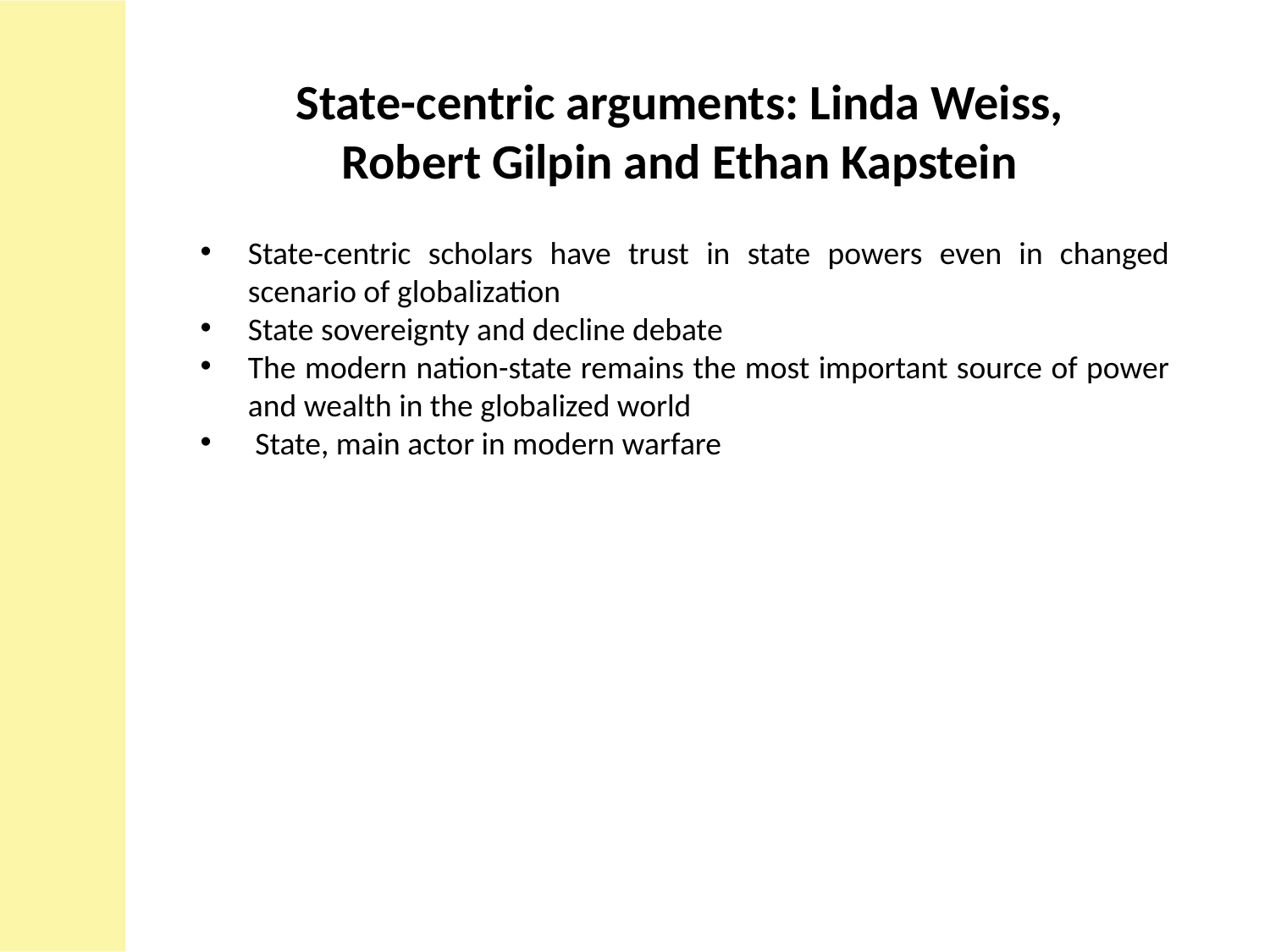

State-centric arguments: Linda Weiss,
Robert Gilpin and Ethan Kapstein
State-centric scholars have trust in state powers even in changed scenario of globalization
State sovereignty and decline debate
The modern nation-state remains the most important source of power and wealth in the globalized world
 State, main actor in modern warfare